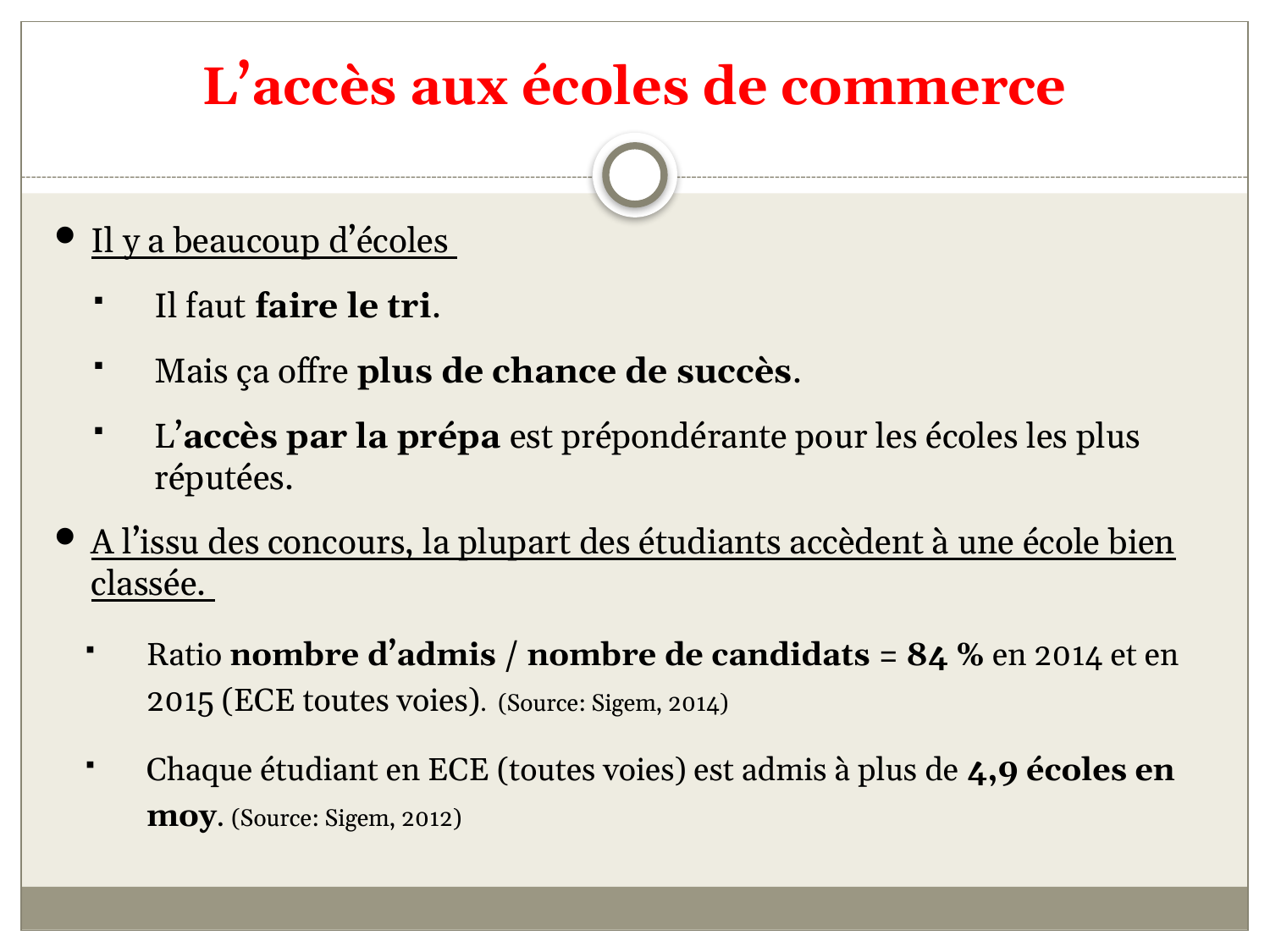

# L’accès aux écoles de commerce
Il y a beaucoup d’écoles
Il faut faire le tri.
Mais ça offre plus de chance de succès.
L’accès par la prépa est prépondérante pour les écoles les plus réputées.
A l’issu des concours, la plupart des étudiants accèdent à une école bien classée.
Ratio nombre d’admis / nombre de candidats = 84 % en 2014 et en 2015 (ECE toutes voies).  (Source: Sigem, 2014)
Chaque étudiant en ECE (toutes voies) est admis à plus de 4,9 écoles en moy. (Source: Sigem, 2012)